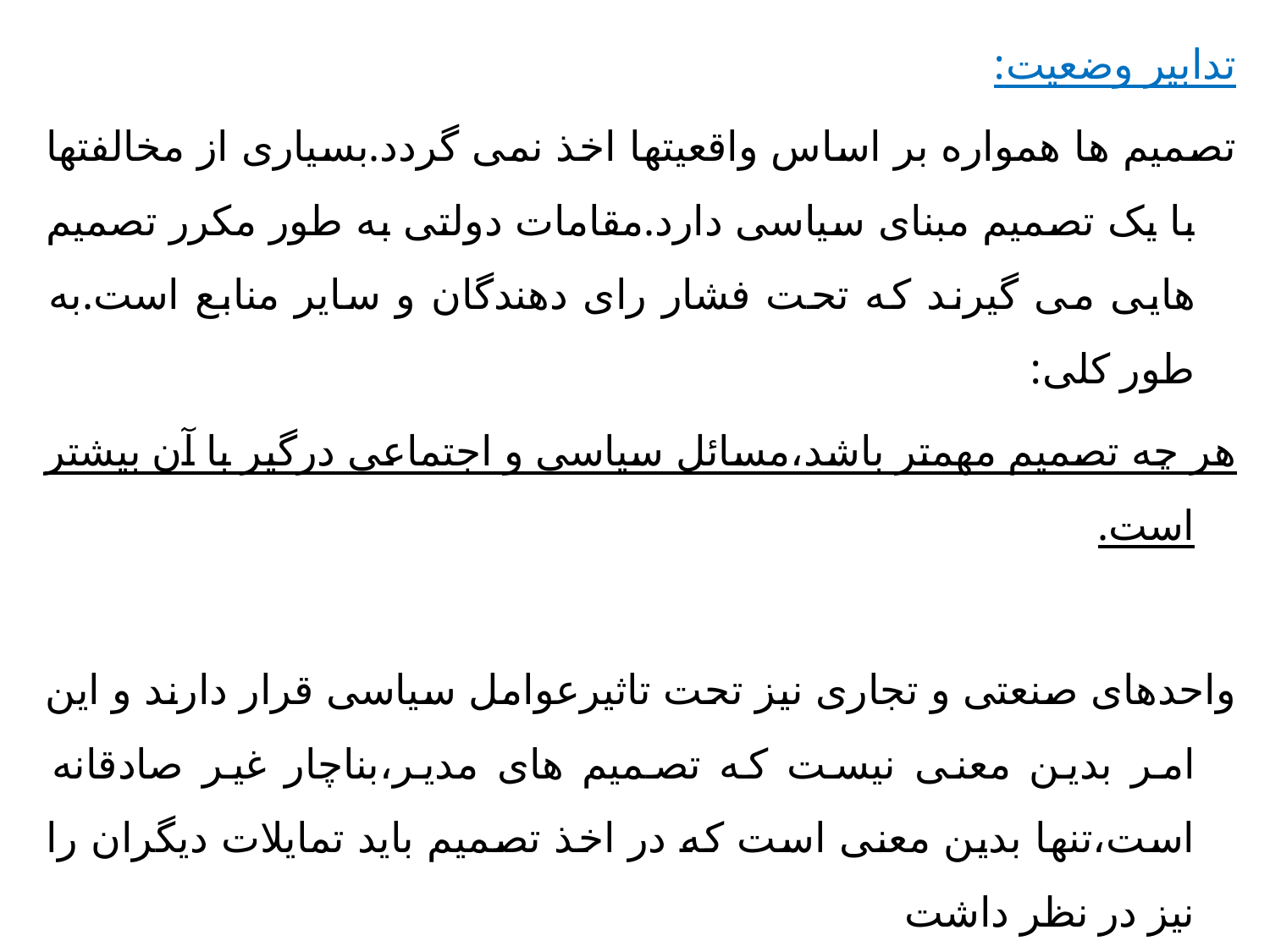

تدابیر وضعیت:
تصمیم ها همواره بر اساس واقعیتها اخذ نمی گردد.بسیاری از مخالفتها با یک تصمیم مبنای سیاسی دارد.مقامات دولتی به طور مکرر تصمیم هایی می گیرند که تحت فشار رای دهندگان و سایر منابع است.به طور کلی:
هر چه تصمیم مهمتر باشد،مسائل سیاسی و اجتماعی درگیر با آن بیشتر است.

واحدهای صنعتی و تجاری نیز تحت تاثیرعوامل سیاسی قرار دارند و این امر بدین معنی نیست که تصمیم های مدیر،بناچار غیر صادقانه است،تنها بدین معنی است که در اخذ تصمیم باید تمایلات دیگران را نیز در نظر داشت